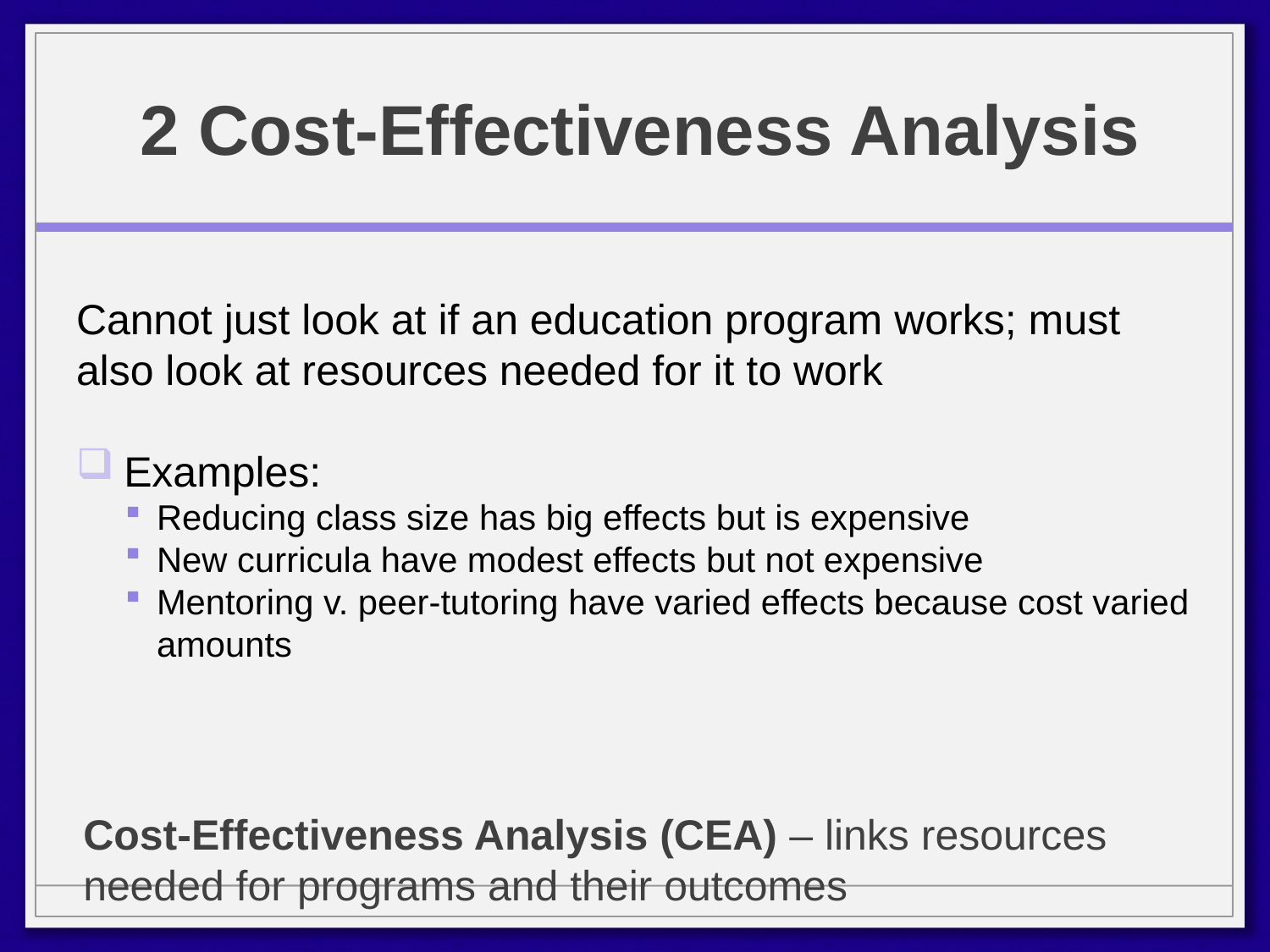

# 2 Cost-Effectiveness Analysis
Cannot just look at if an education program works; must also look at resources needed for it to work

Examples:
Reducing class size has big effects but is expensive
New curricula have modest effects but not expensive
Mentoring v. peer-tutoring have varied effects because cost varied amounts

Cost-Effectiveness Analysis (CEA) – links resources needed for programs and their outcomes